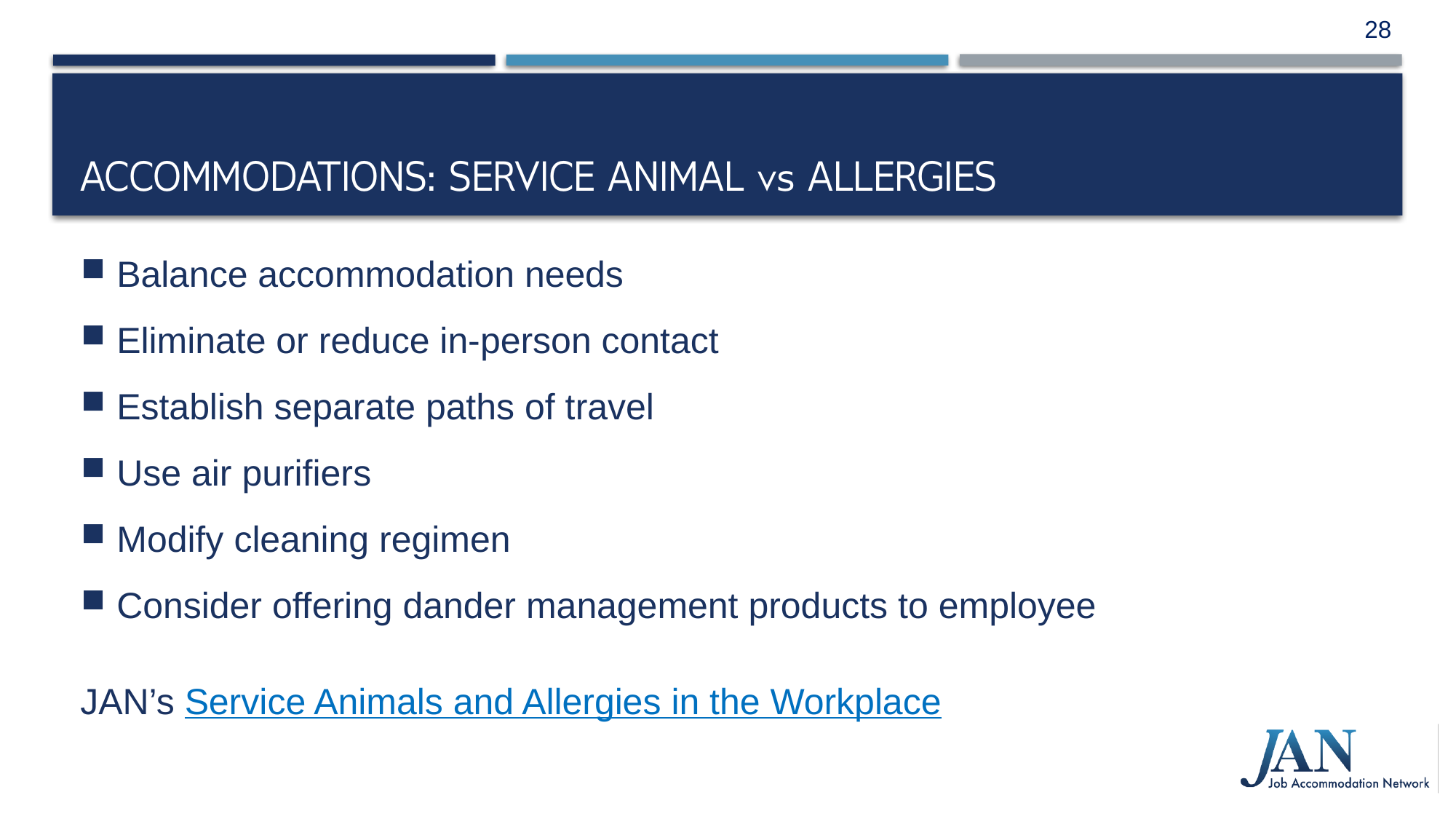

28
# Accommodations: Service Animal vs Allergies
Balance accommodation needs
Eliminate or reduce in-person contact
Establish separate paths of travel
Use air purifiers
Modify cleaning regimen
Consider offering dander management products to employee
JAN’s Service Animals and Allergies in the Workplace